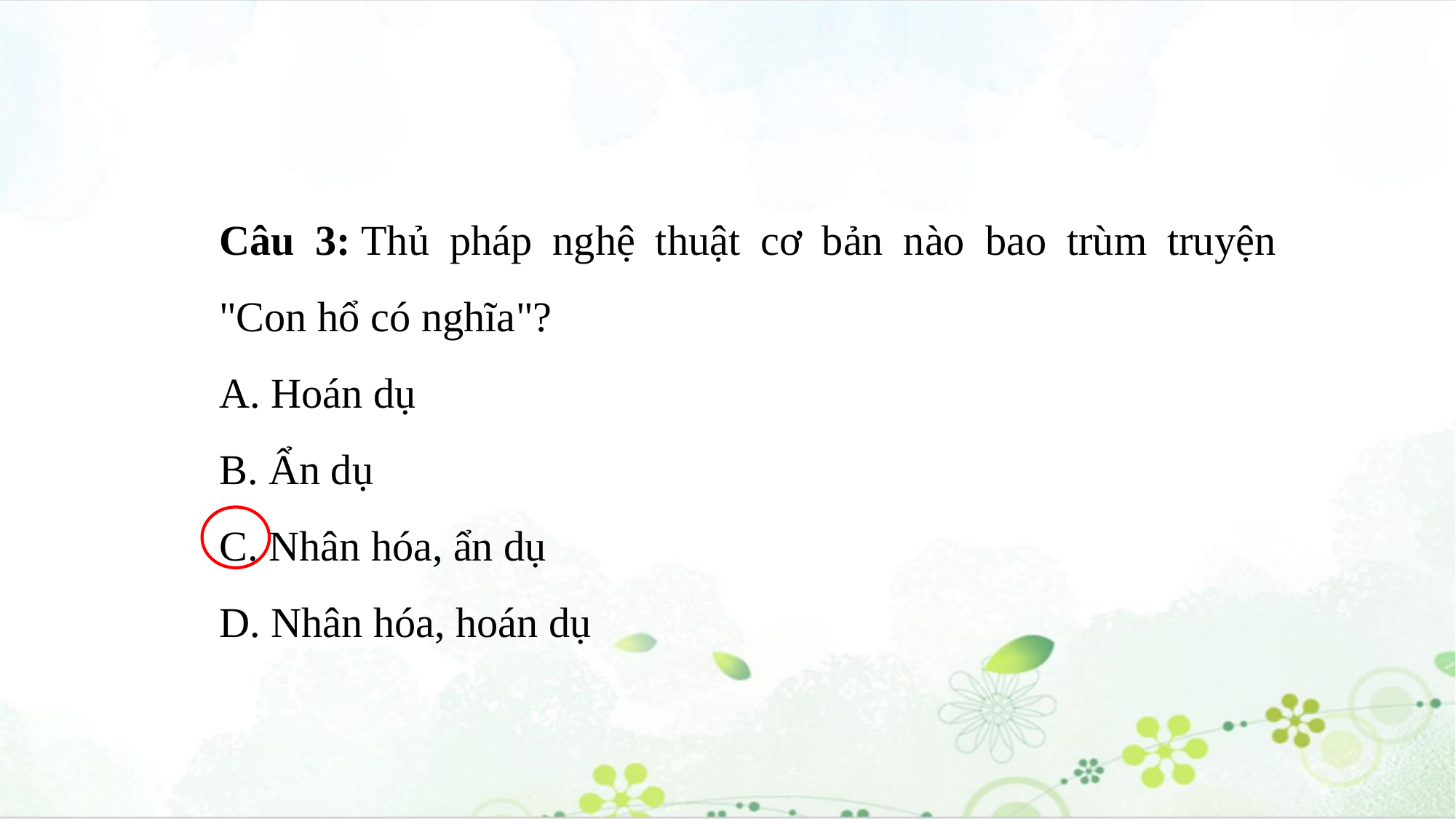

Câu 3: Thủ pháp nghệ thuật cơ bản nào bao trùm truyện "Con hổ có nghĩa"?
A. Hoán dụ
B. Ẩn dụ
C. Nhân hóa, ẩn dụ
D. Nhân hóa, hoán dụ